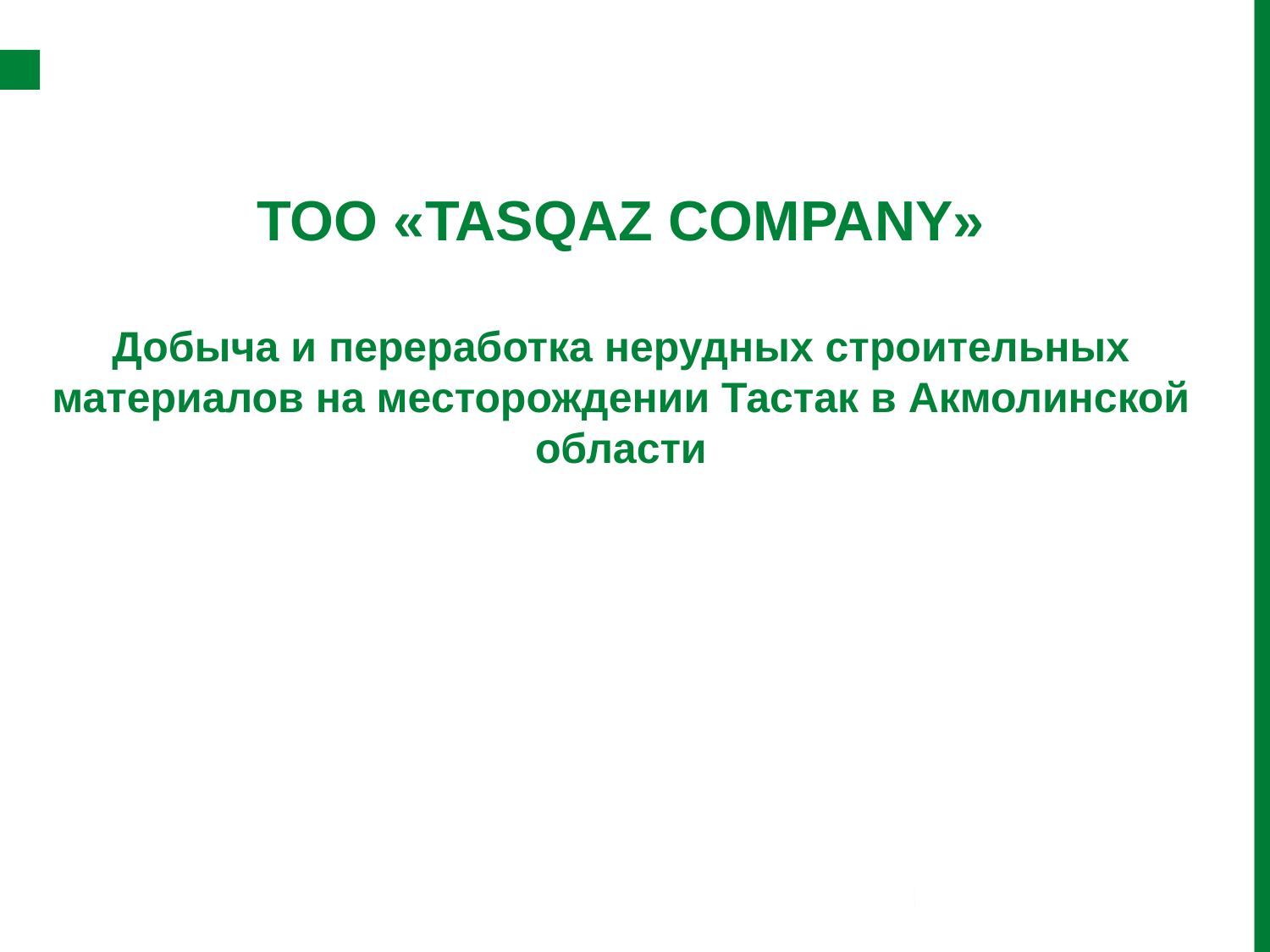

ТОО «TASQAZ COMPANY»

Добыча и переработка нерудных строительных материалов на месторождении Тастак в Акмолинской области